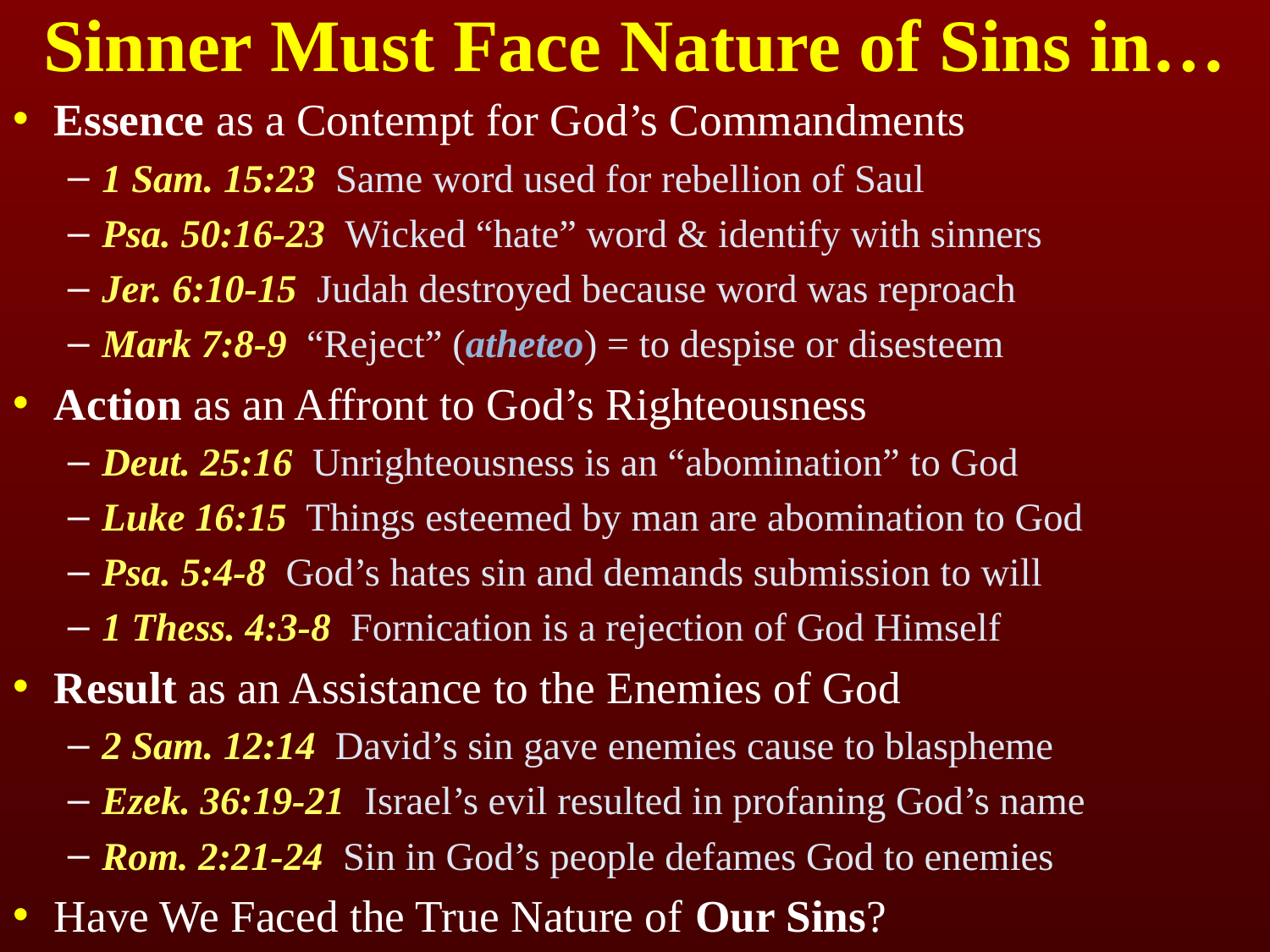

# Sinner Must Face Nature of Sins in…
Essence as a Contempt for God’s Commandments
1 Sam. 15:23  Same word used for rebellion of Saul
Psa. 50:16-23  Wicked “hate” word & identify with sinners
Jer. 6:10-15  Judah destroyed because word was reproach
Mark 7:8-9  “Reject” (atheteo) = to despise or disesteem
Action as an Affront to God’s Righteousness
Deut. 25:16  Unrighteousness is an “abomination” to God
Luke 16:15  Things esteemed by man are abomination to God
Psa. 5:4-8  God’s hates sin and demands submission to will
1 Thess. 4:3-8  Fornication is a rejection of God Himself
Result as an Assistance to the Enemies of God
2 Sam. 12:14  David’s sin gave enemies cause to blaspheme
Ezek. 36:19-21  Israel’s evil resulted in profaning God’s name
Rom. 2:21-24  Sin in God’s people defames God to enemies
Have We Faced the True Nature of Our Sins?